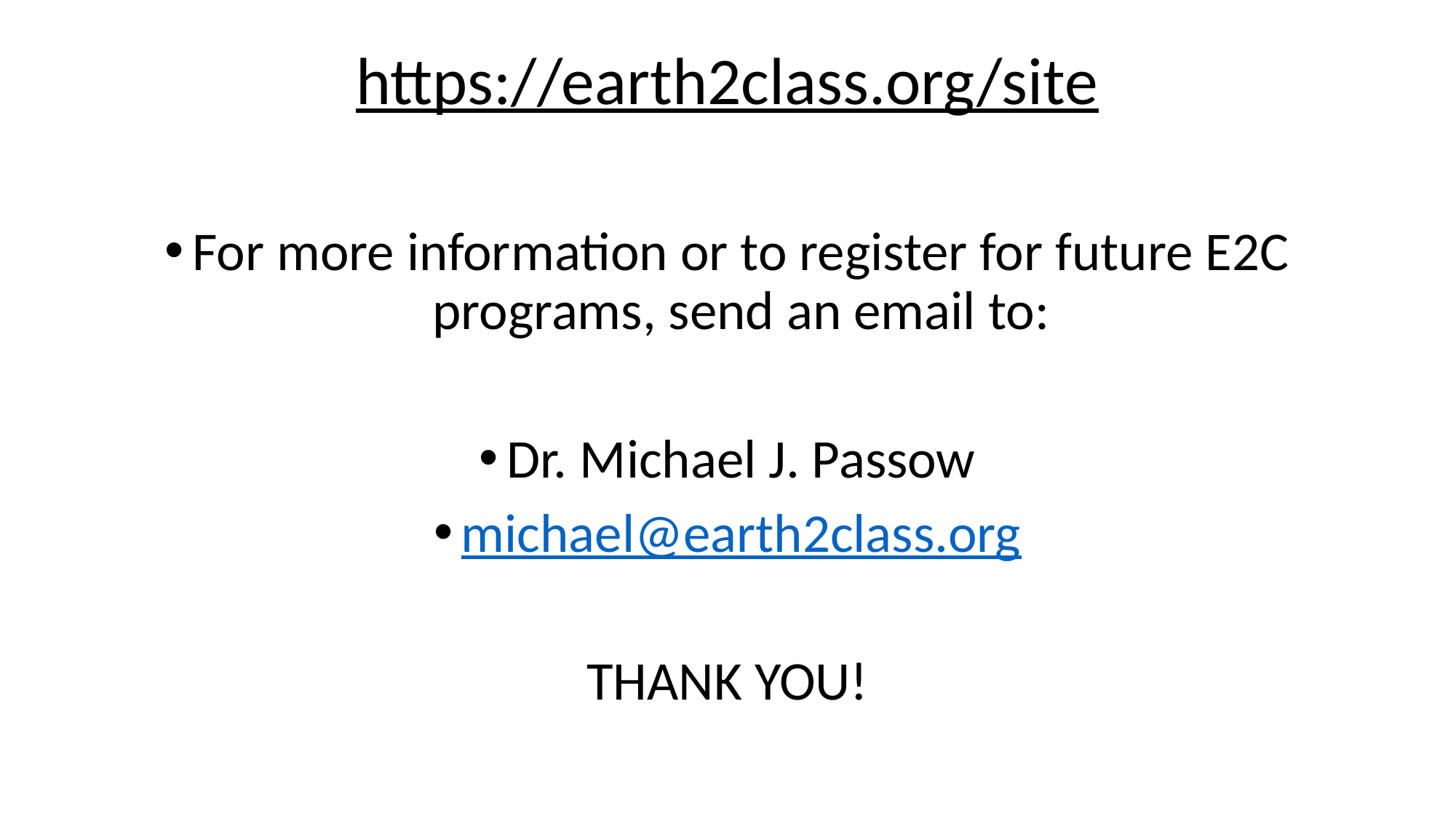

# https://earth2class.org/site
For more information or to register for future E2C programs, send an email to:

Dr. Michael J. Passow
michael@earth2class.org

THANK YOU!